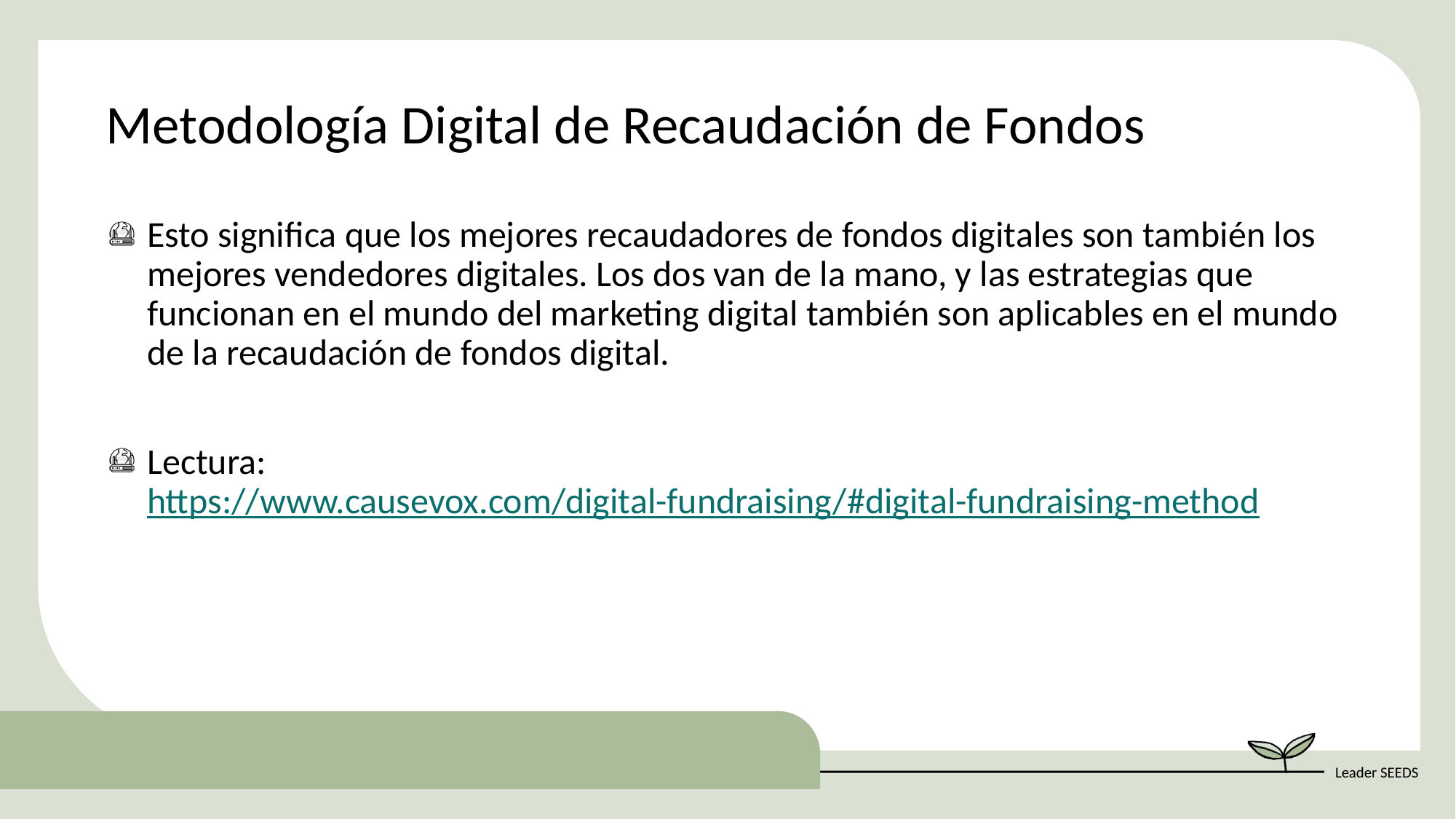

Metodología Digital de Recaudación de Fondos

Esto significa que los mejores recaudadores de fondos digitales son también los mejores vendedores digitales. Los dos van de la mano, y las estrategias que funcionan en el mundo del marketing digital también son aplicables en el mundo de la recaudación de fondos digital.

Lectura: https://www.causevox.com/digital-fundraising/#digital-fundraising-method